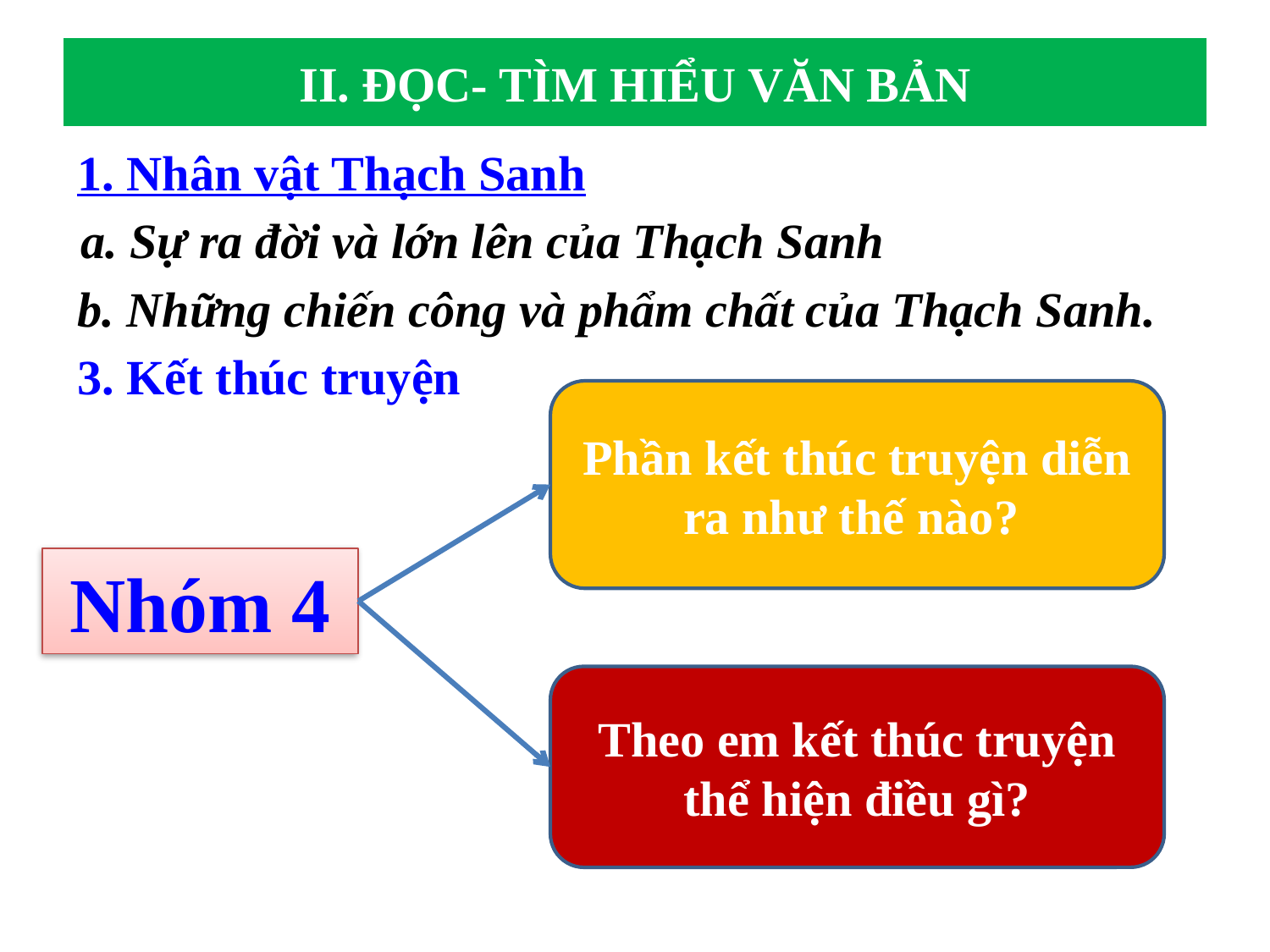

# II. ĐỌC- TÌM HIỂU VĂN BẢN
1. Nhân vật Thạch Sanh
a. Sự ra đời và lớn lên của Thạch Sanh
b. Những chiến công và phẩm chất của Thạch Sanh.
3. Kết thúc truyện

Phần kết thúc truyện diễn ra như thế nào?
Nhóm 4
Theo em kết thúc truyện thể hiện điều gì?